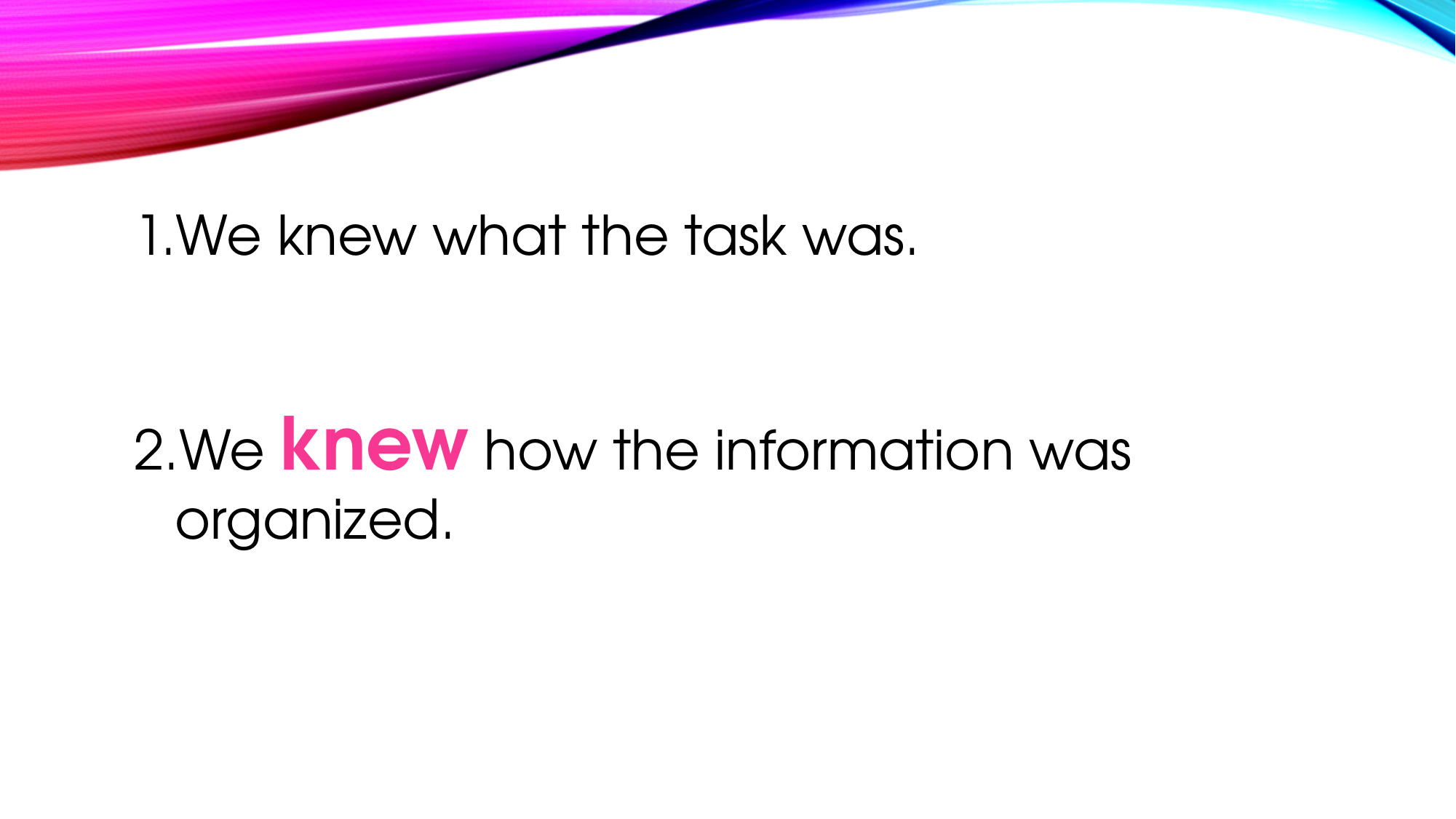

We knew what the task was.

We knew how the information was organized.